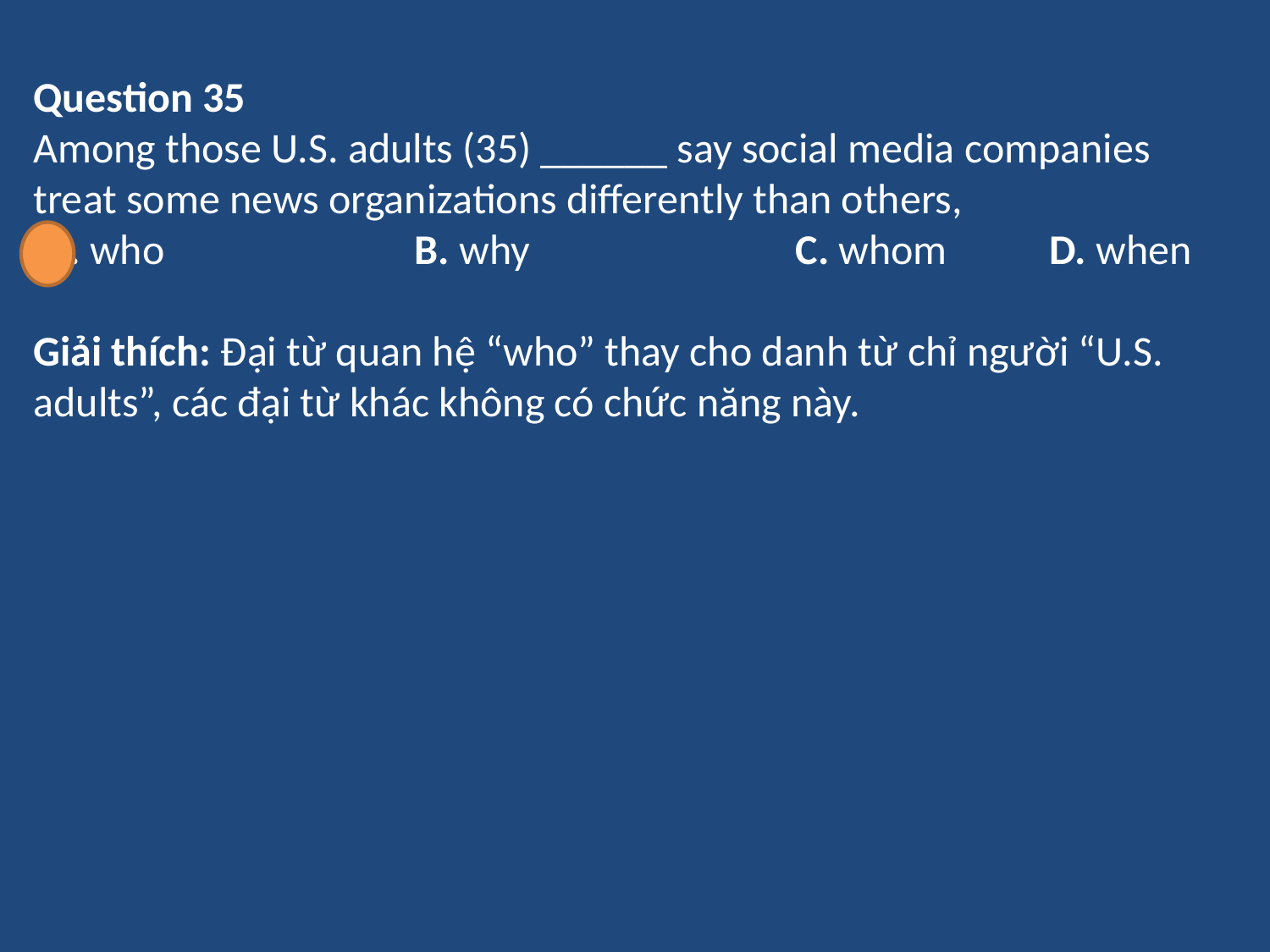

Question 35
Among those U.S. adults (35) ______ say social media companies treat some news organizations differently than others,
 A. who		B. why			C. whom	D. when

Giải thích: Đại từ quan hệ “who” thay cho danh từ chỉ người “U.S. adults”, các đại từ khác không có chức năng này.